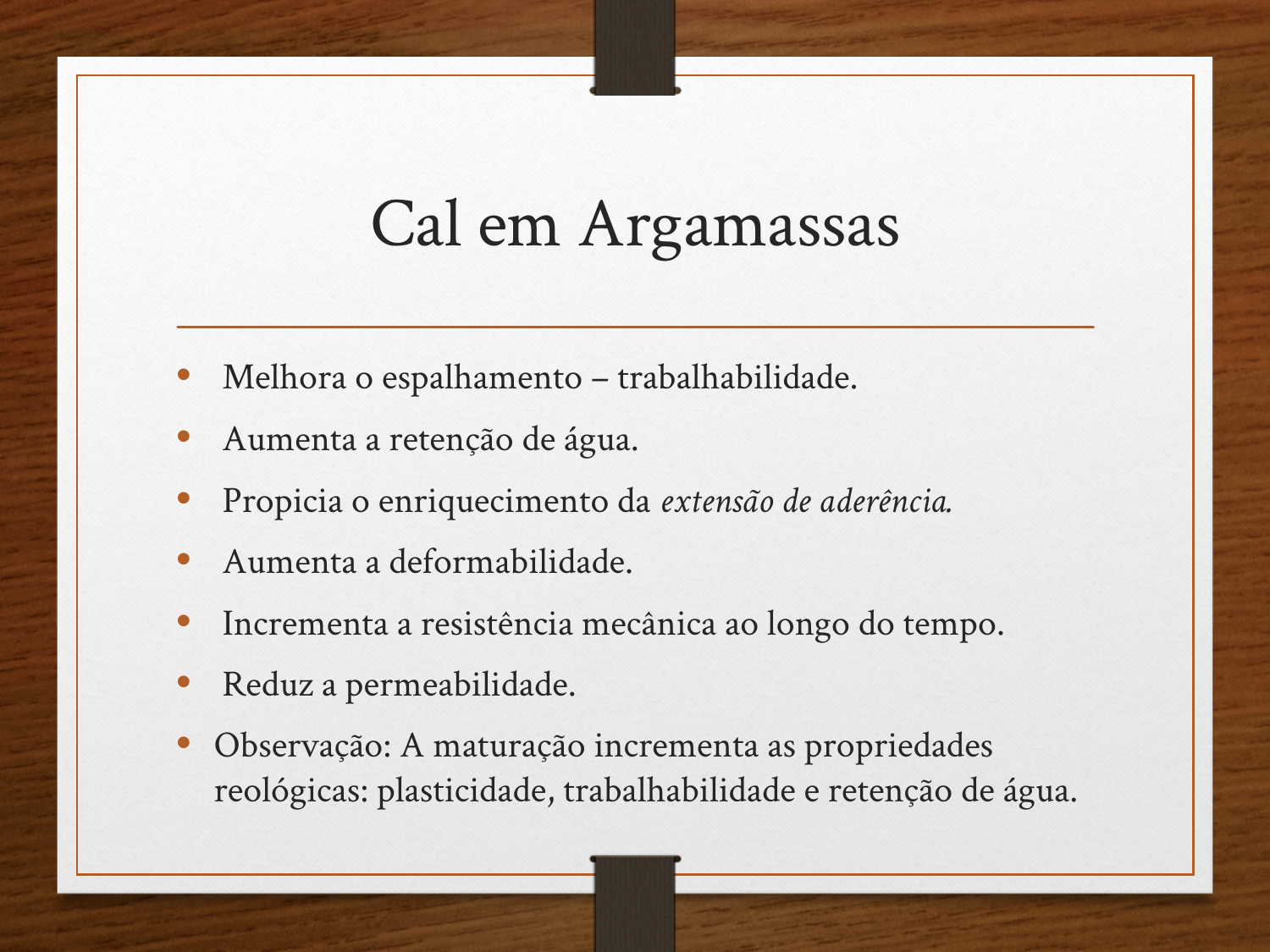

# Cal em Argamassas
 Melhora o espalhamento – trabalhabilidade.
 Aumenta a retenção de água.
 Propicia o enriquecimento da extensão de aderência.
 Aumenta a deformabilidade.
 Incrementa a resistência mecânica ao longo do tempo.
 Reduz a permeabilidade.
Observação: A maturação incrementa as propriedades reológicas: plasticidade, trabalhabilidade e retenção de água.